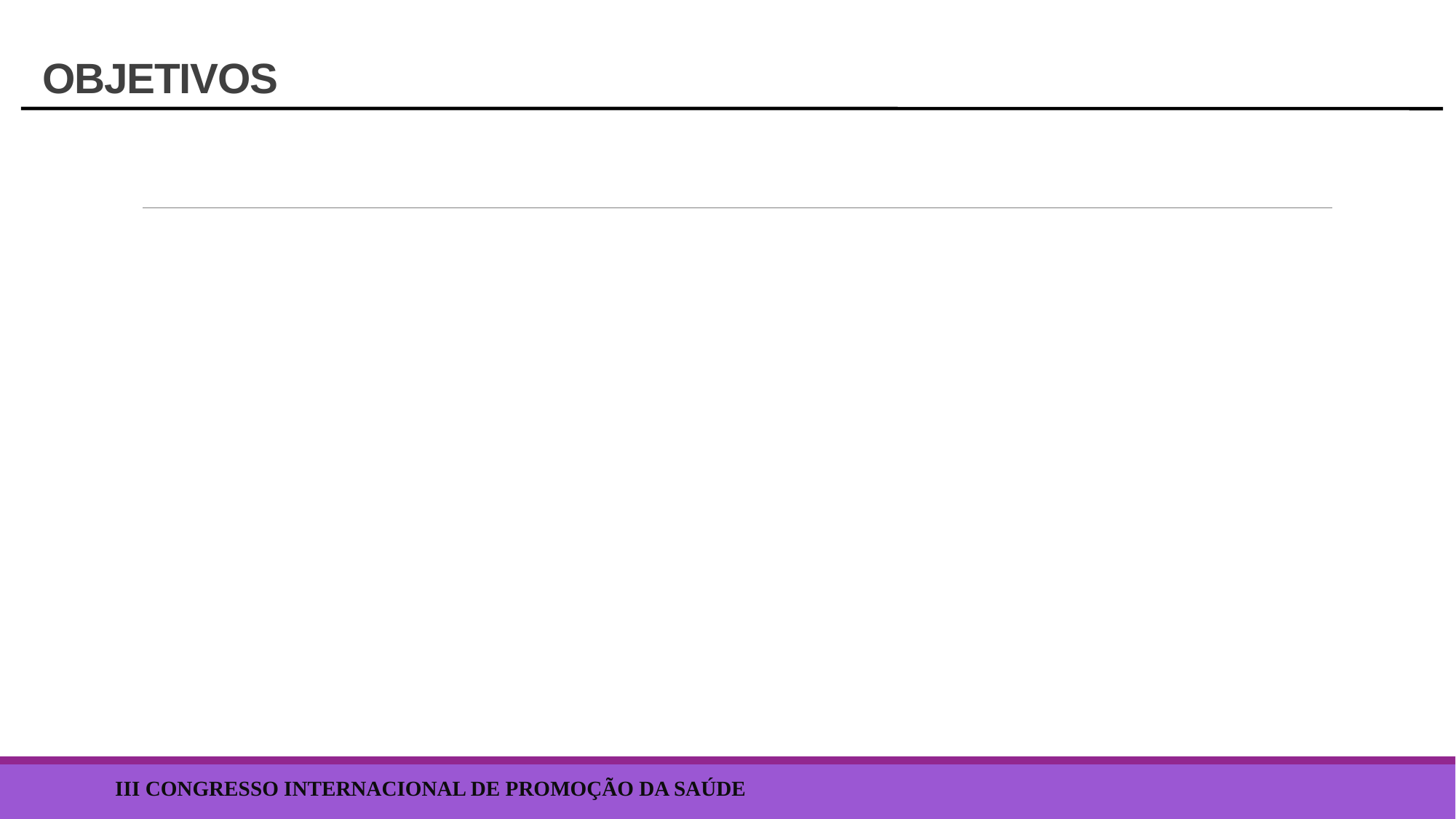

# OBJETIVOS

III CONGRESSO INTERNACIONAL DE PROMOÇÃO DA SAÚDE